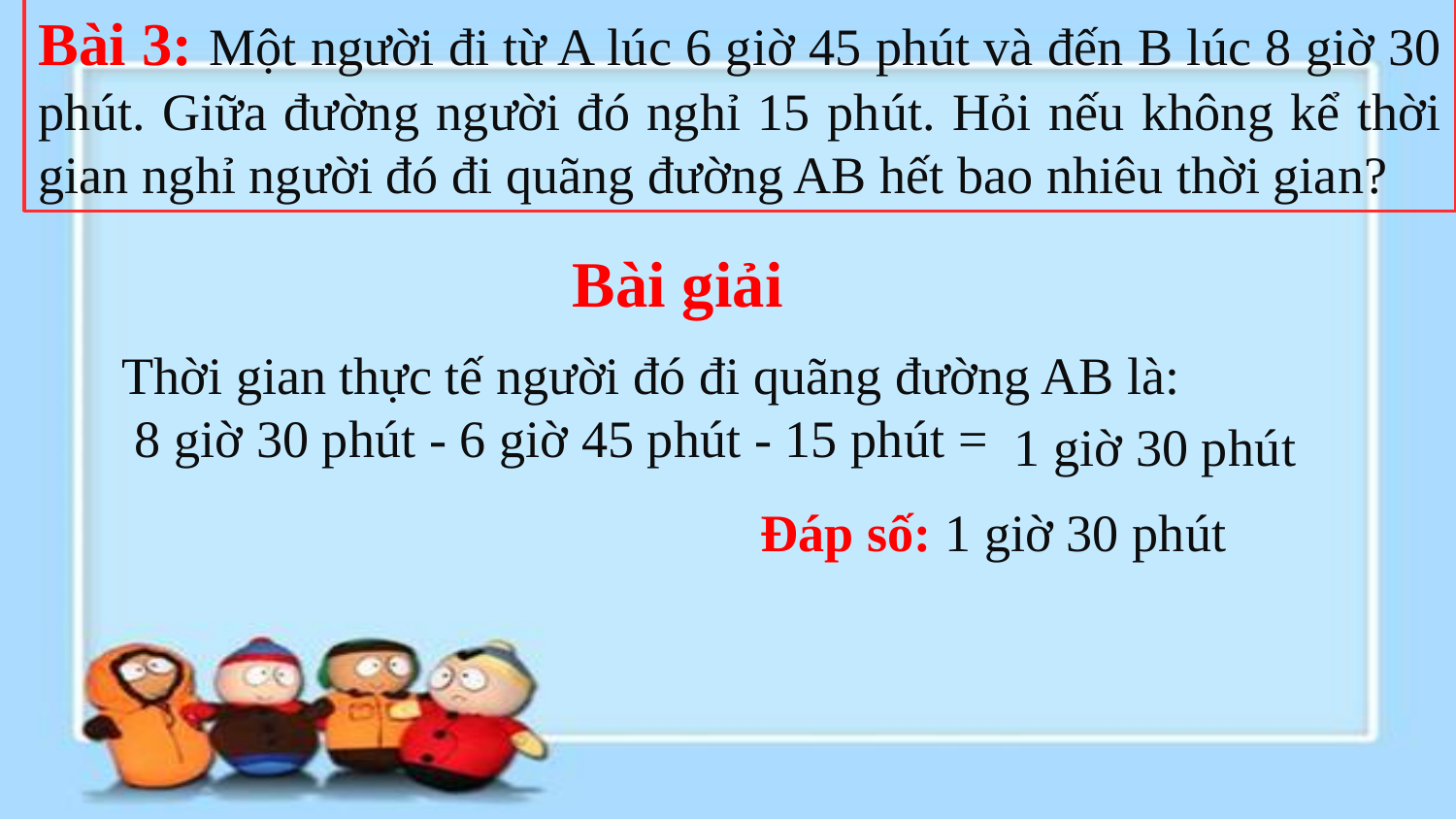

Bài 3: Một người đi từ A lúc 6 giờ 45 phút và đến B lúc 8 giờ 30 phút. Giữa đường người đó nghỉ 15 phút. Hỏi nếu không kể thời gian nghỉ người đó đi quãng đường AB hết bao nhiêu thời gian?
Bài giải
Thời gian thực tế người đó đi quãng đường AB là:
 8 giờ 30 phút - 6 giờ 45 phút - 15 phút =
1 giờ 30 phút
Đáp số: 1 giờ 30 phút